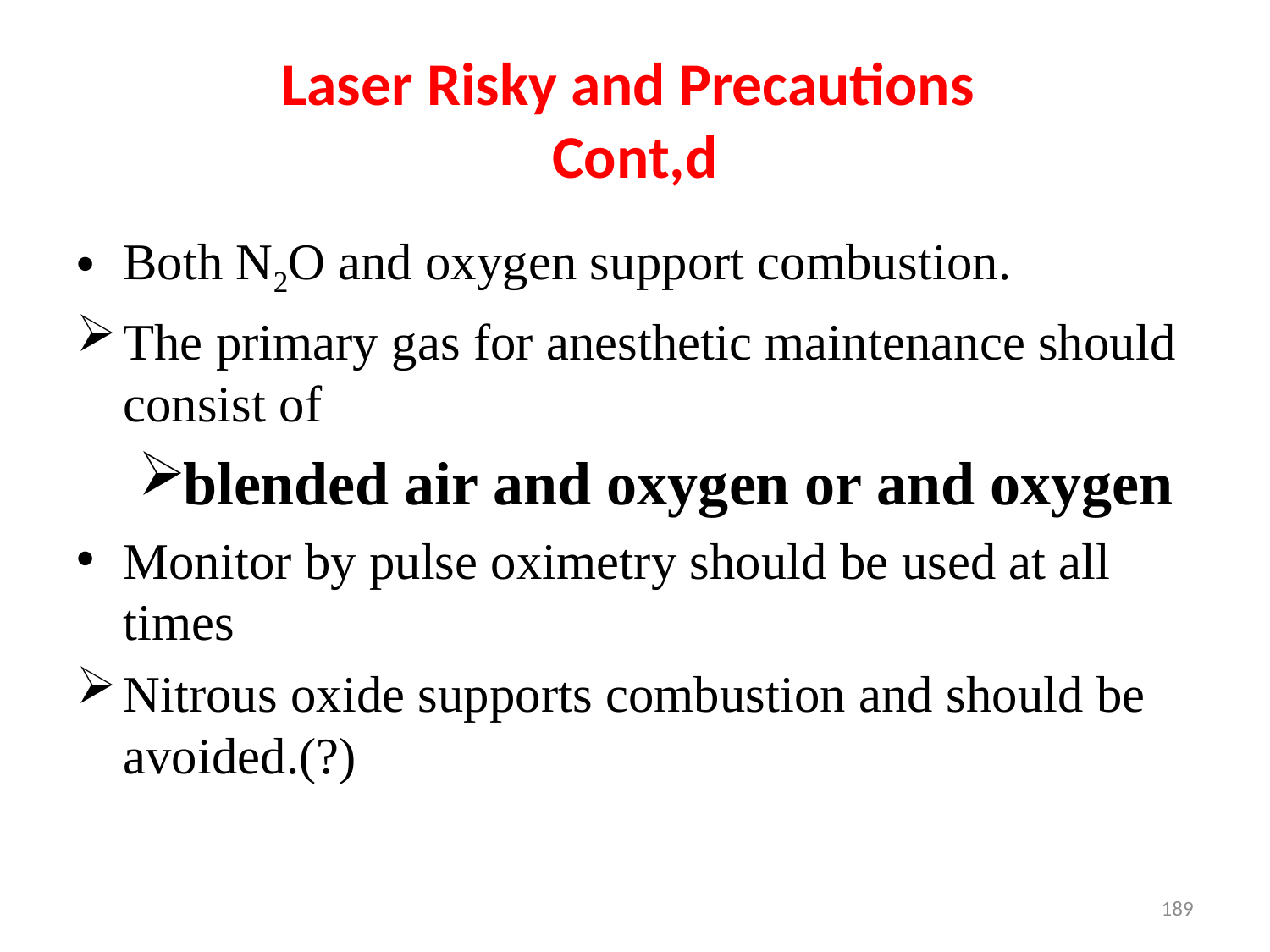

# Laser Risky and Precautions Cont,d
Both N2O and oxygen support combustion.
The primary gas for anesthetic maintenance should consist of
blended air and oxygen or and oxygen
Monitor by pulse oximetry should be used at all times
Nitrous oxide supports combustion and should be avoided.(?)
189